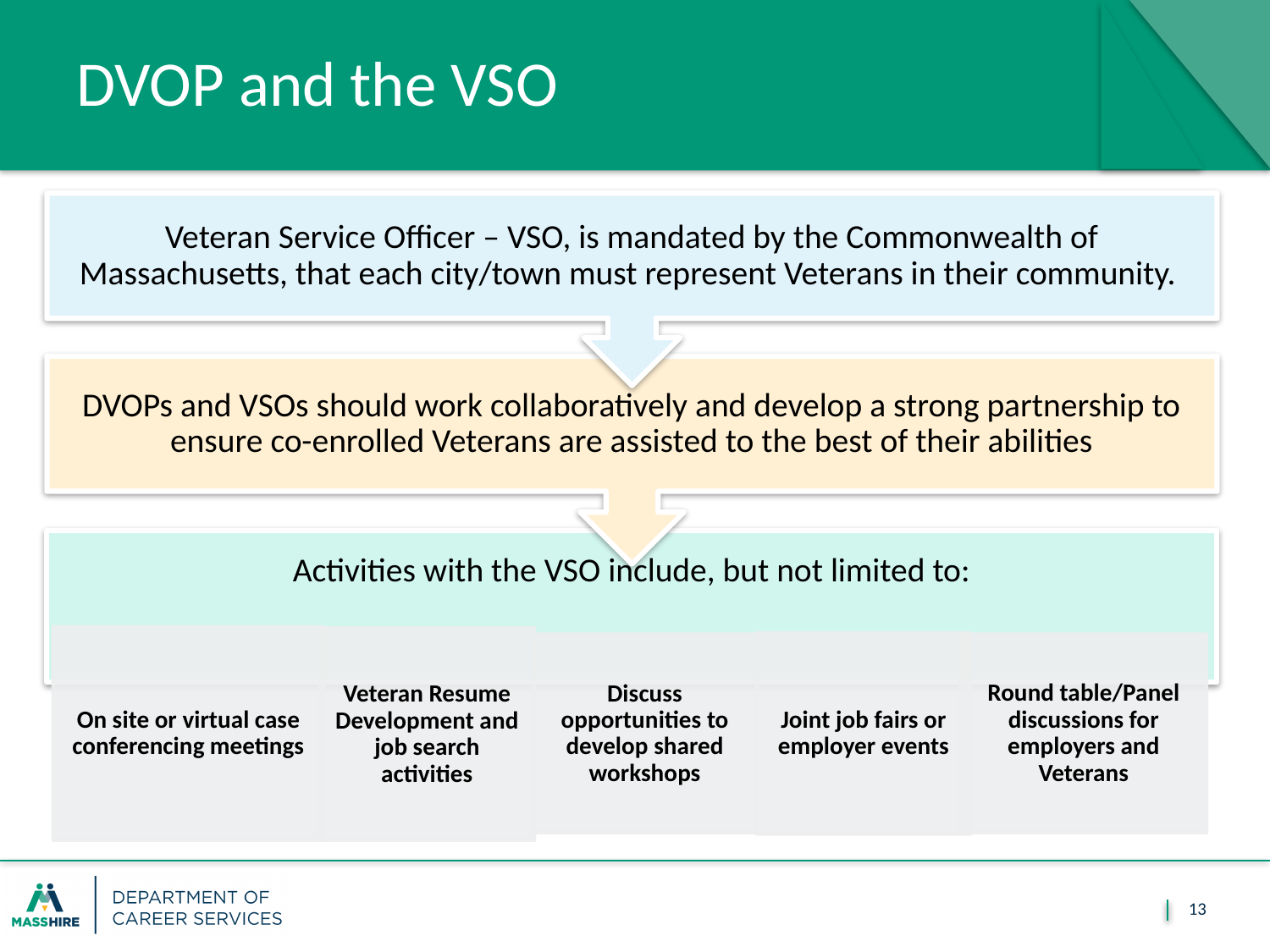

# DVOP and the VSO
Activities with the VSO include, but not limited to:
On site or virtual case conferencing meetings
Veteran Resume Development and job search activities
Discuss opportunities to develop shared workshops
Joint job fairs or employer events
Round table/Panel discussions for employers and Veterans
DVOPs and VSOs should work collaboratively and develop a strong partnership to ensure co-enrolled Veterans are assisted to the best of their abilities
Veteran Service Officer – VSO, is mandated by the Commonwealth of Massachusetts, that each city/town must represent Veterans in their community.
13